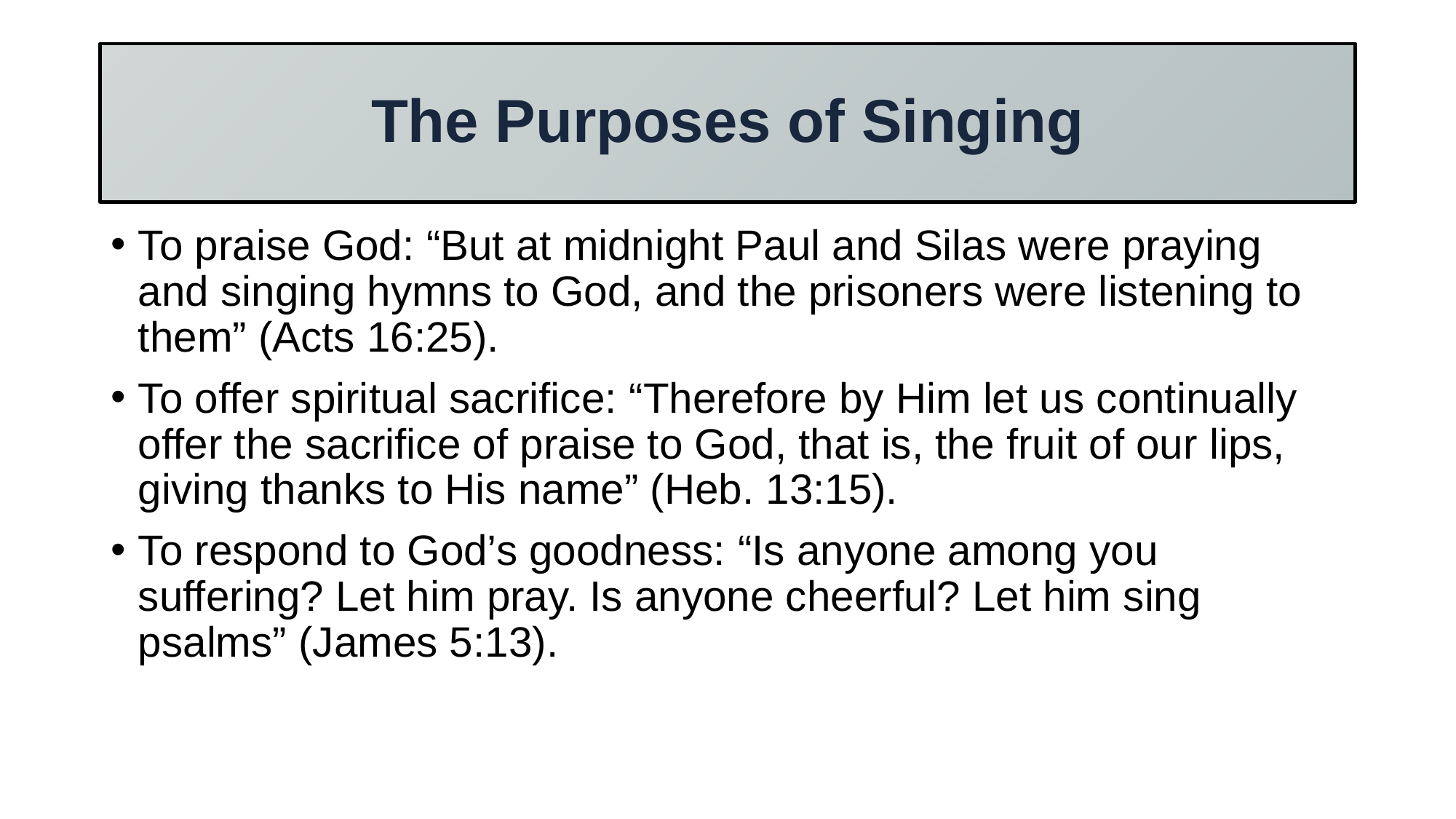

# The Purposes of Singing
To praise God: “But at midnight Paul and Silas were praying and singing hymns to God, and the prisoners were listening to them” (Acts 16:25).
To offer spiritual sacrifice: “Therefore by Him let us continually offer the sacrifice of praise to God, that is, the fruit of our lips, giving thanks to His name” (Heb. 13:15).
To respond to God’s goodness: “Is anyone among you suffering? Let him pray. Is anyone cheerful? Let him sing psalms” (James 5:13).